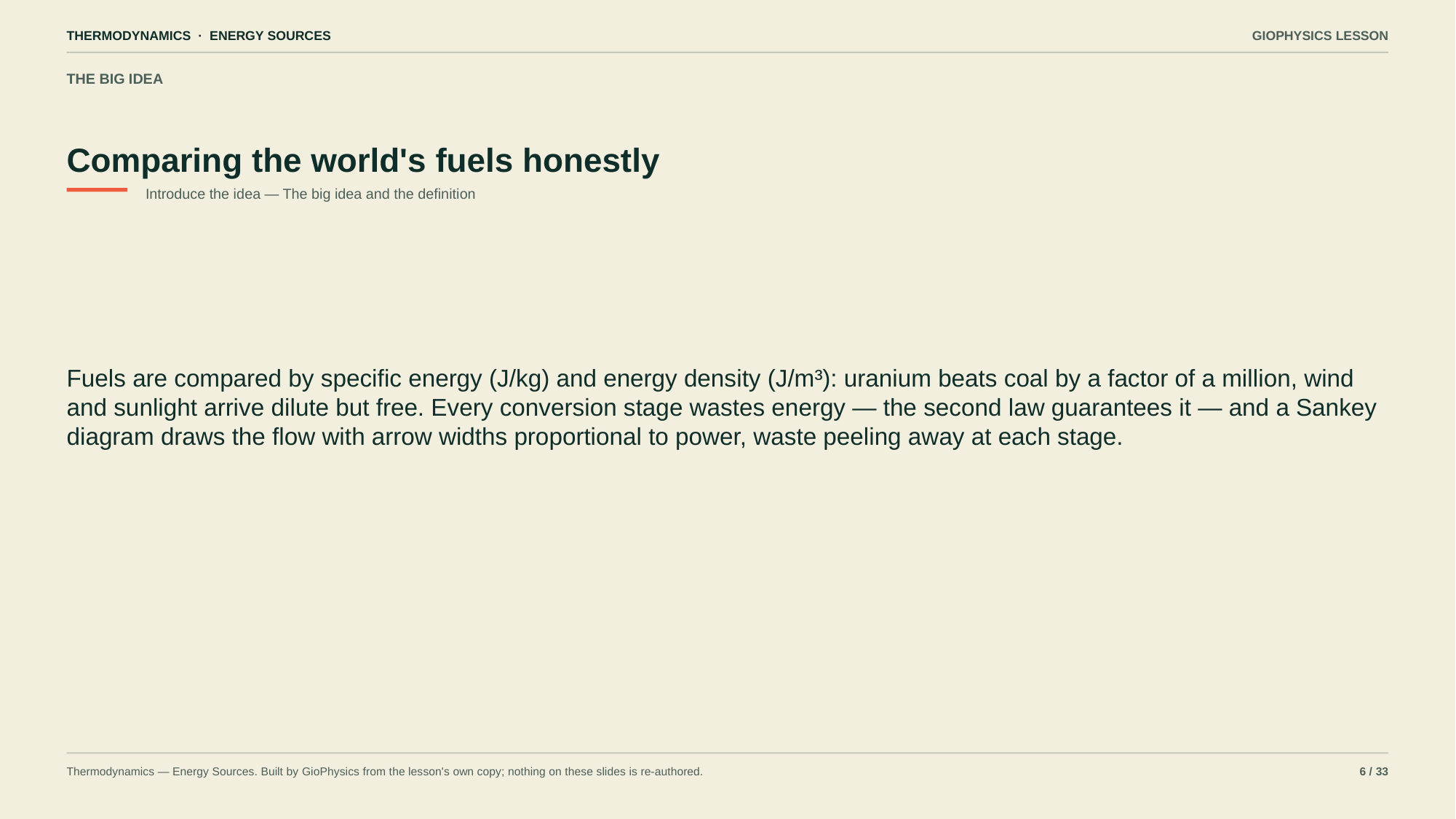

THERMODYNAMICS  ·  ENERGY SOURCES
GIOPHYSICS LESSON

THE BIG IDEA
Comparing the world's fuels honestly
Introduce the idea — The big idea and the definition

Fuels are compared by specific energy (J/kg) and energy density (J/m³): uranium beats coal by a factor of a million, wind and sunlight arrive dilute but free. Every conversion stage wastes energy — the second law guarantees it — and a Sankey diagram draws the flow with arrow widths proportional to power, waste peeling away at each stage.

Thermodynamics — Energy Sources. Built by GioPhysics from the lesson's own copy; nothing on these slides is re-authored.
6 / 33